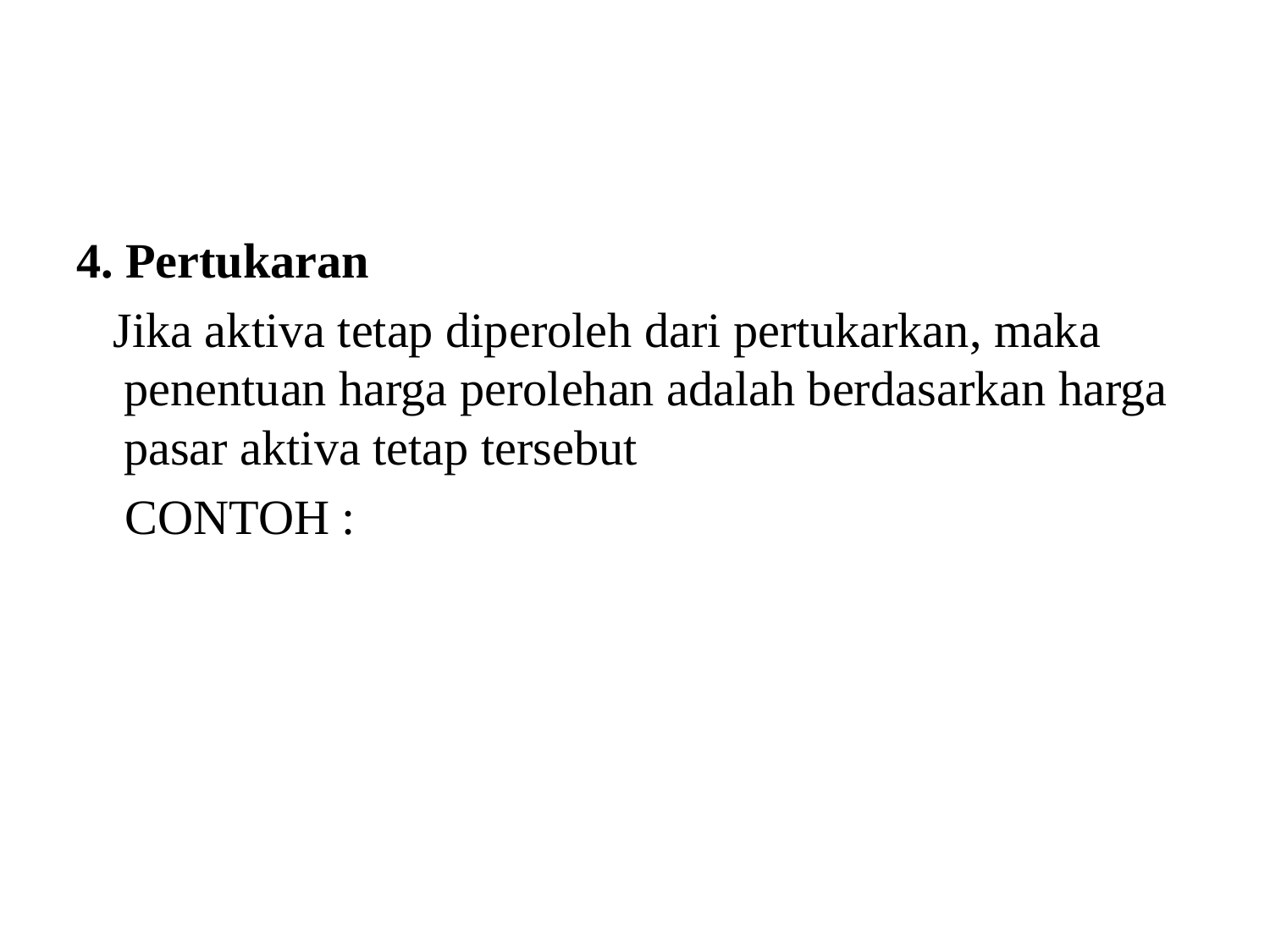

#
4. Pertukaran
   Jika aktiva tetap diperoleh dari pertukarkan, maka penentuan harga perolehan adalah berdasarkan harga pasar aktiva tetap tersebut
    CONTOH :